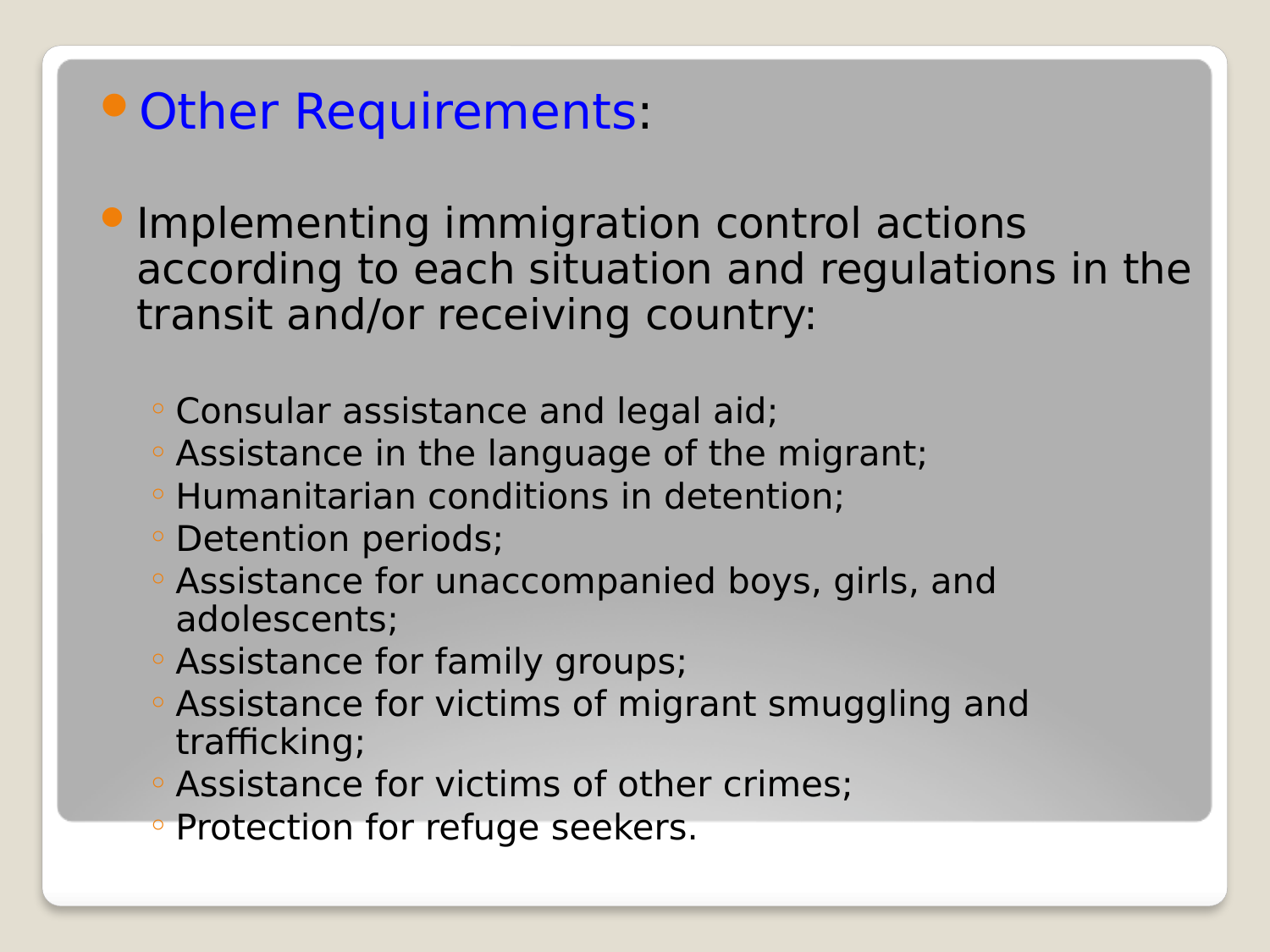

Other Requirements:

Implementing immigration control actions according to each situation and regulations in the transit and/or receiving country:

Consular assistance and legal aid;
Assistance in the language of the migrant;
Humanitarian conditions in detention;
Detention periods;
Assistance for unaccompanied boys, girls, and adolescents;
Assistance for family groups;
Assistance for victims of migrant smuggling and trafficking;
Assistance for victims of other crimes;
Protection for refuge seekers.